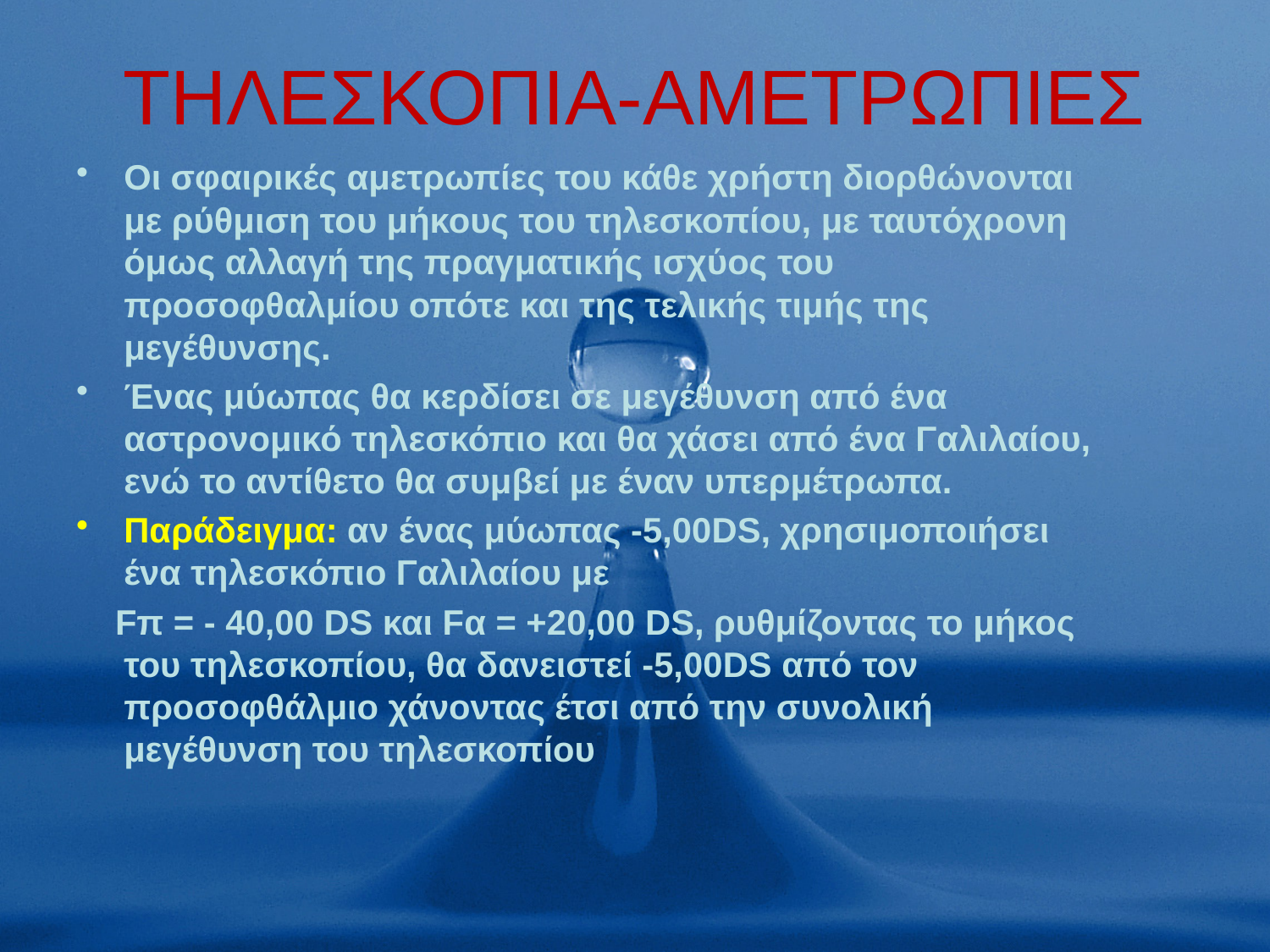

# ΤΗΛΕΣΚΟΠΙΑ-ΑΜΕΤΡΩΠΙΕΣ
Οι σφαιρικές αμετρωπίες του κάθε χρήστη διορθώνονται με ρύθμιση του μήκους του τηλεσκοπίου, με ταυτόχρονη όμως αλλαγή της πραγματικής ισχύος του προσοφθαλμίου οπότε και της τελικής τιμής της μεγέθυνσης.
Ένας μύωπας θα κερδίσει σε μεγέθυνση από ένα αστρονομικό τηλεσκόπιο και θα χάσει από ένα Γαλιλαίου, ενώ το αντίθετο θα συμβεί με έναν υπερμέτρωπα.
Παράδειγμα: αν ένας μύωπας -5,00DS, χρησιμοποιήσει ένα τηλεσκόπιο Γαλιλαίου με
    Fπ = - 40,00 DS και Fα = +20,00 DS, ρυθμίζοντας το μήκος του τηλεσκοπίου, θα δανειστεί -5,00DS από τον  προσοφθάλμιο χάνοντας έτσι από την συνολική μεγέθυνση του τηλεσκοπίου